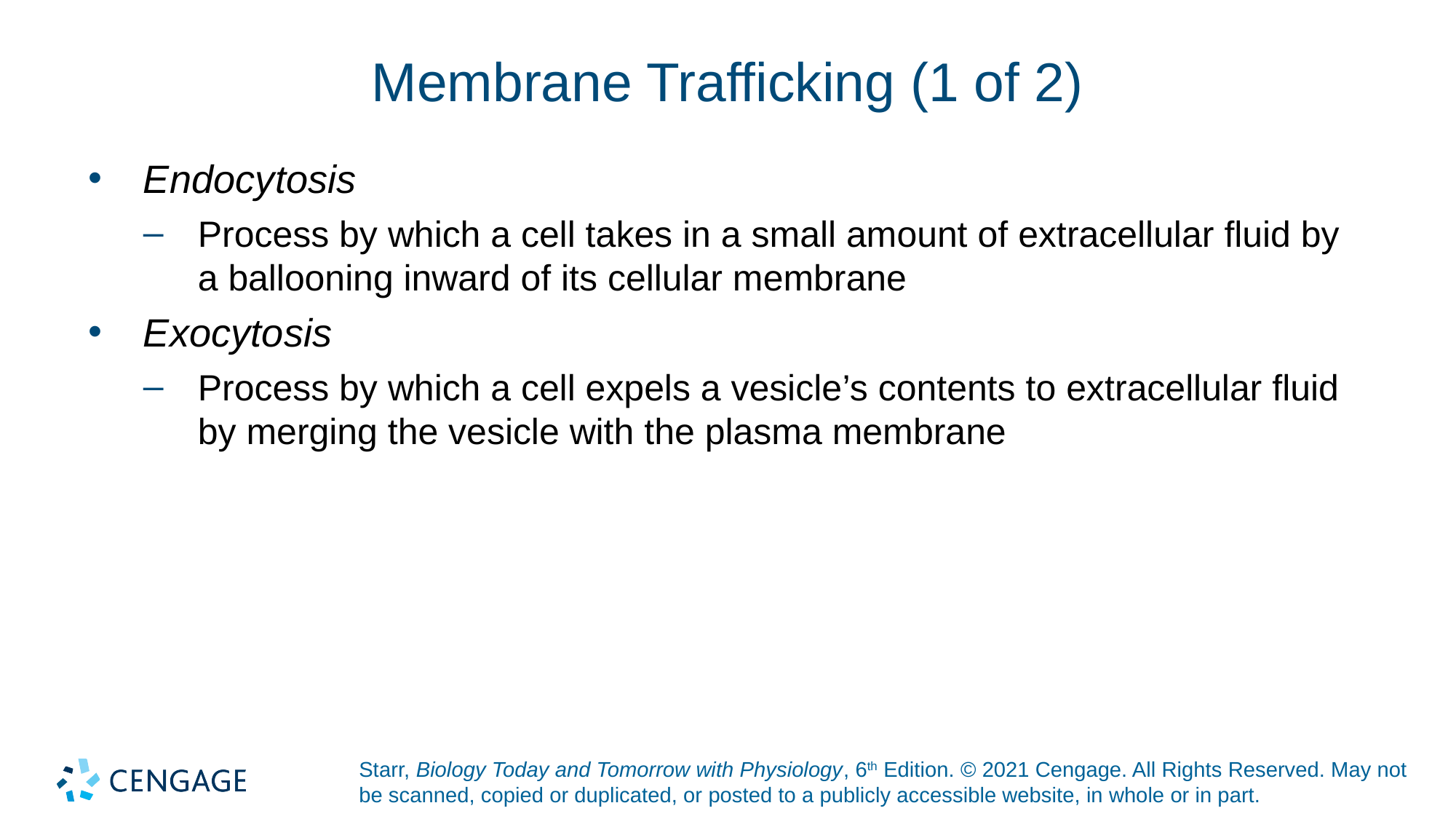

# Membrane Trafficking (1 of 2)
Endocytosis
Process by which a cell takes in a small amount of extracellular fluid by a ballooning inward of its cellular membrane
Exocytosis
Process by which a cell expels a vesicle’s contents to extracellular fluid by merging the vesicle with the plasma membrane